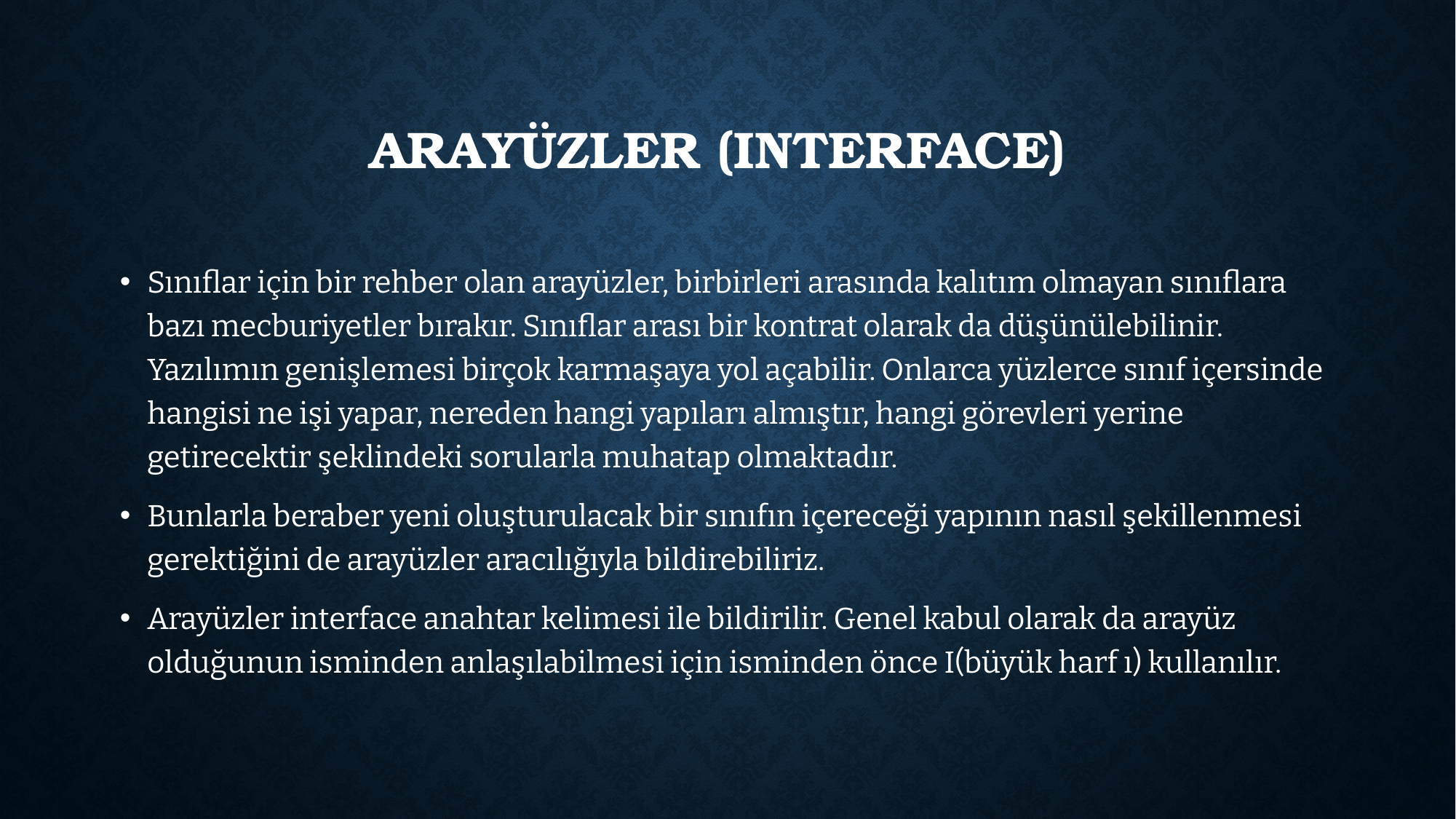

# Arayüzler (Interface)
Sınıflar için bir rehber olan arayüzler, birbirleri arasında kalıtım olmayan sınıflara bazı mecburiyetler bırakır. Sınıflar arası bir kontrat olarak da düşünülebilinir. Yazılımın genişlemesi birçok karmaşaya yol açabilir. Onlarca yüzlerce sınıf içersinde hangisi ne işi yapar, nereden hangi yapıları almıştır, hangi görevleri yerine getirecektir şeklindeki sorularla muhatap olmaktadır.
Bunlarla beraber yeni oluşturulacak bir sınıfın içereceği yapının nasıl şekillenmesi gerektiğini de arayüzler aracılığıyla bildirebiliriz.
Arayüzler interface anahtar kelimesi ile bildirilir. Genel kabul olarak da arayüz olduğunun isminden anlaşılabilmesi için isminden önce I(büyük harf ı) kullanılır.